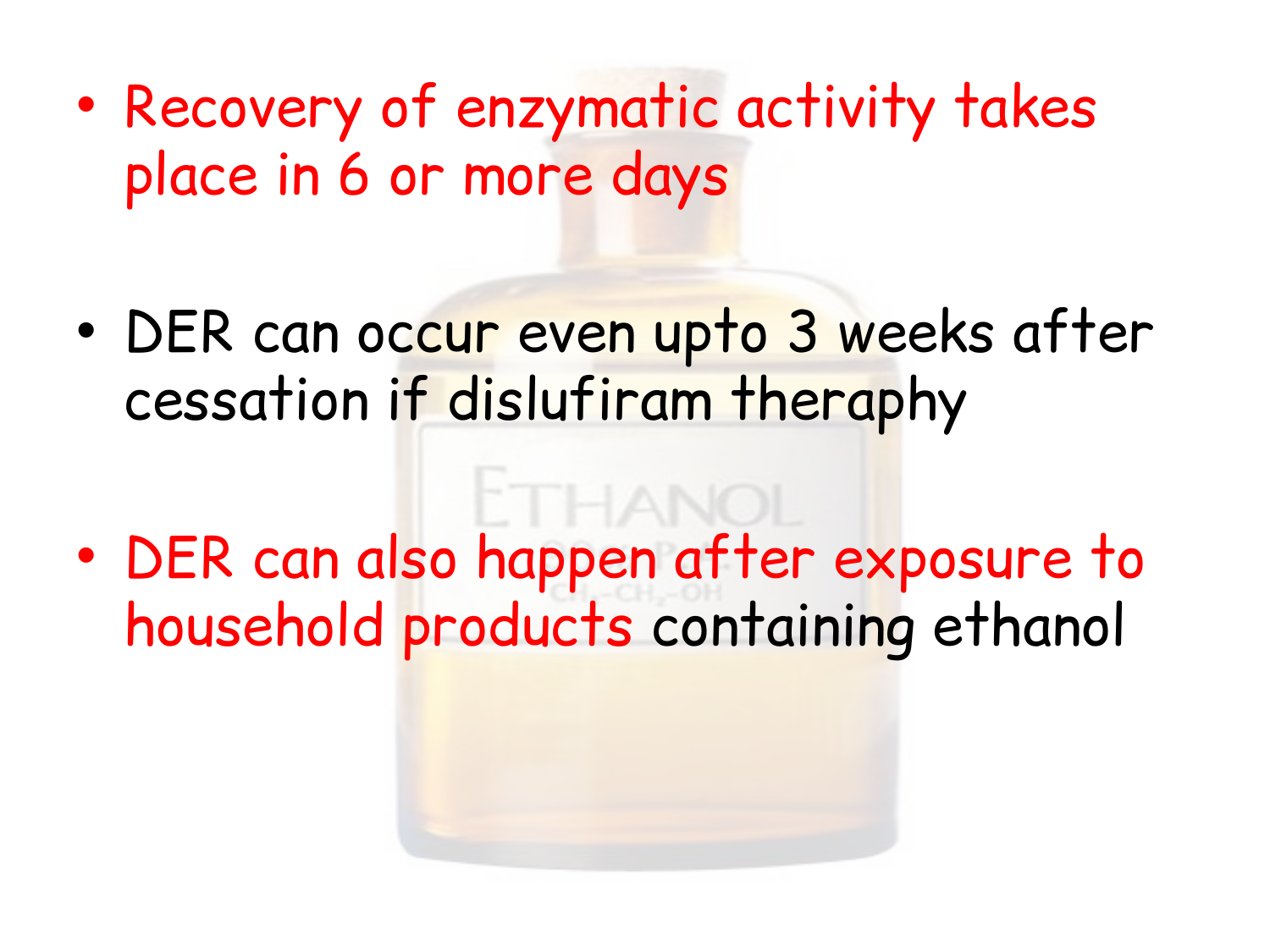

Recovery of enzymatic activity takes place in 6 or more days

DER can occur even upto 3 weeks after cessation if dislufiram theraphy

DER can also happen after exposure to household products containing ethanol